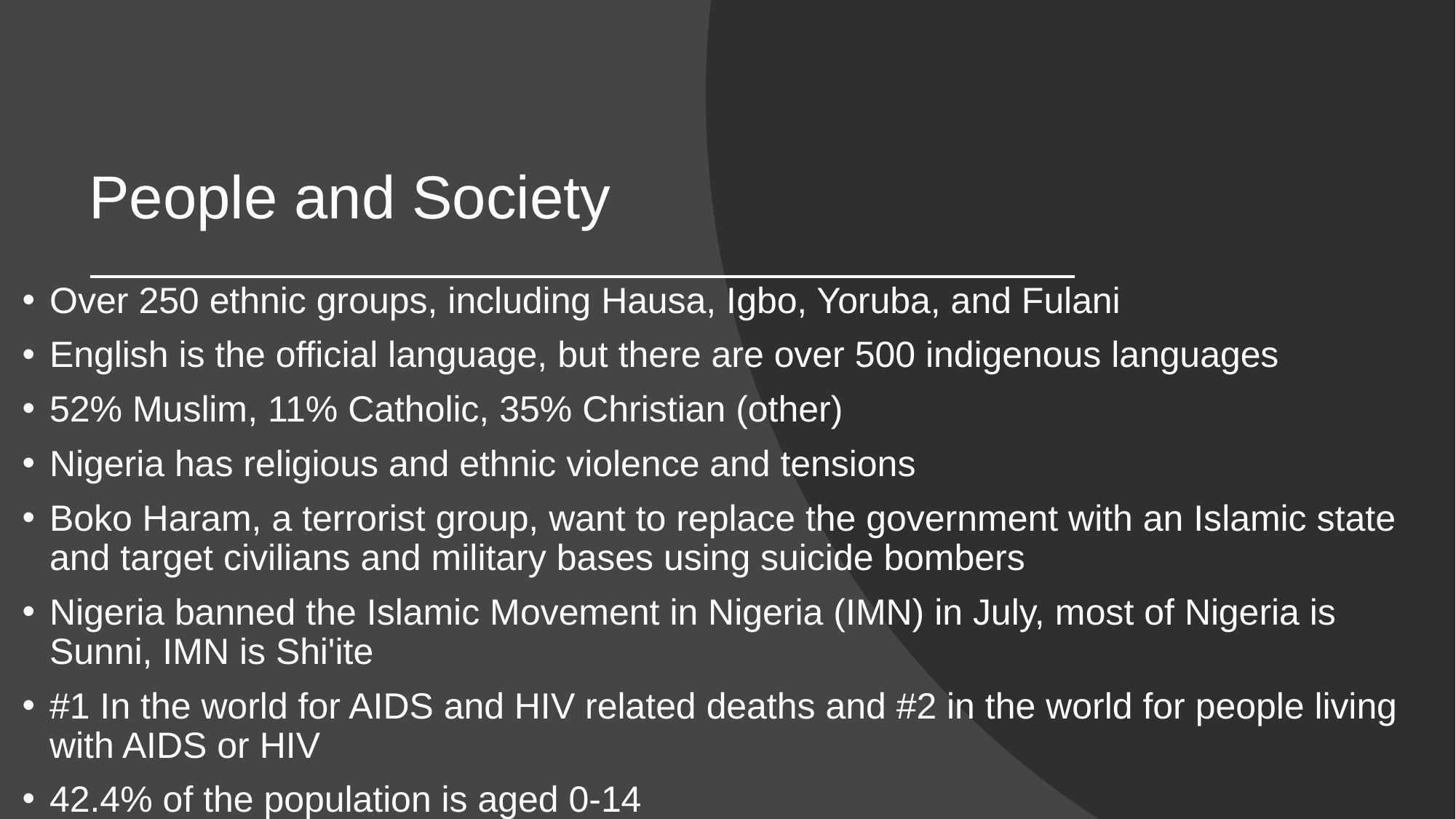

# People and Society
Over 250 ethnic groups, including Hausa, Igbo, Yoruba, and Fulani
English is the official language, but there are over 500 indigenous languages
52% Muslim, 11% Catholic, 35% Christian (other)
Nigeria has religious and ethnic violence and tensions
Boko Haram, a terrorist group, want to replace the government with an Islamic state and target civilians and military bases using suicide bombers
Nigeria banned the Islamic Movement in Nigeria (IMN) in July, most of Nigeria is Sunni, IMN is Shi'ite
#1 In the world for AIDS and HIV related deaths and #2 in the world for people living with AIDS or HIV
42.4% of the population is aged 0-14